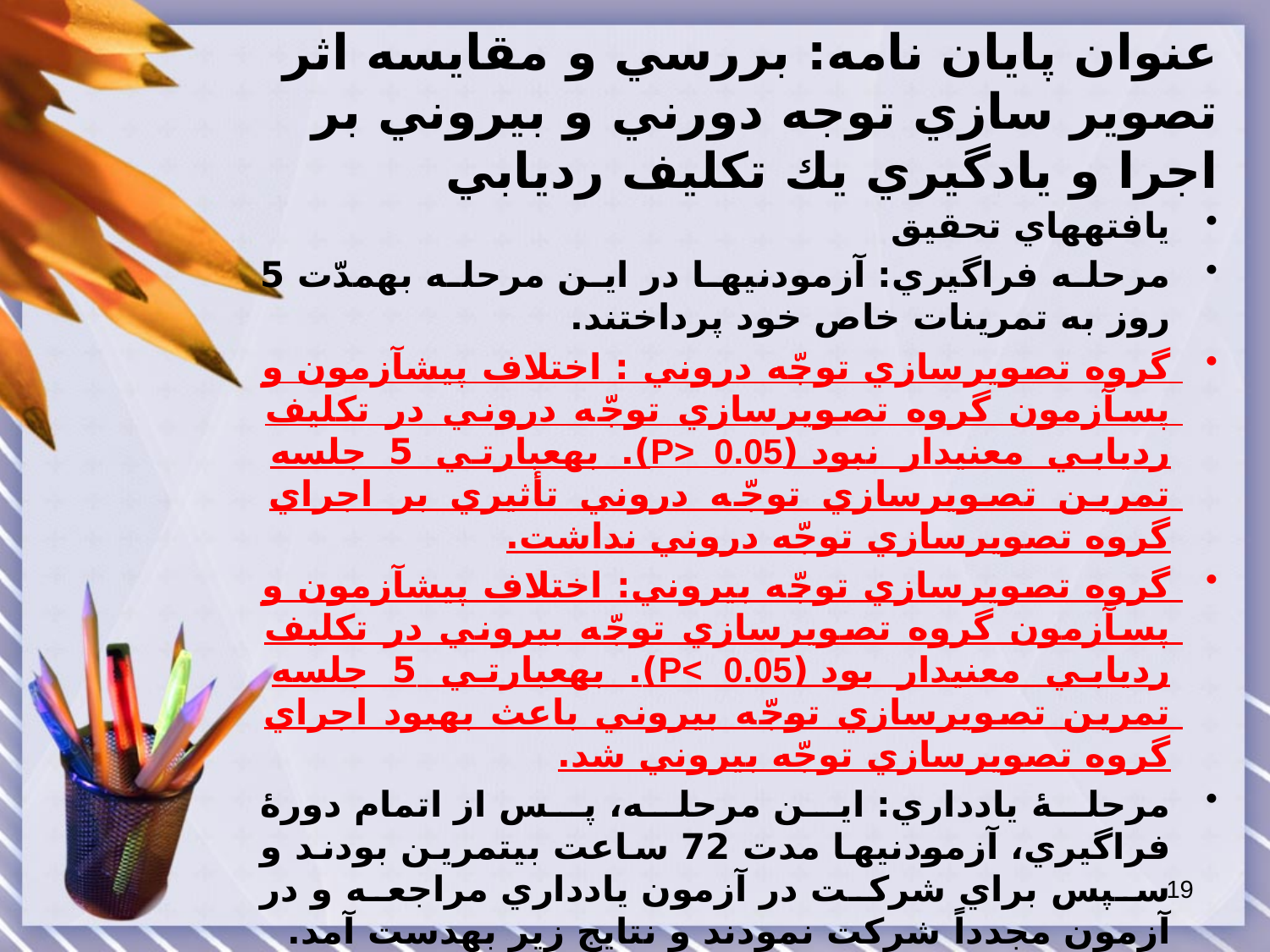

# عنوان پایان نامه: بررسي و مقايسه اثر تصوير سازي توجه دورني و بيروني بر اجرا و يادگيري يك تكليف رديابي
يافته­هاي تحقيق
مرحله فراگيري: آزمودني­ها در اين مرحله به­مدّت 5 روز به تمرينات خاص خود پرداختند.
گروه تصويرسازي توجّه دروني : اختلاف پيش­آزمون و پس­آزمون گروه تصويرسازي توجّه دروني در تکليف رديابي معني­دار نبود (P> 0.05). به­عبارتي 5 جلسه تمرين تصويرسازي توجّه دروني تأثيري بر اجراي گروه تصويرسازي توجّه دروني نداشت.
گروه تصويرسازي توجّه بيروني: اختلاف پيش­آزمون و پس­آزمون گروه تصويرسازي توجّه بيروني در تکليف رديابي معني­دار بود (P< 0.05). به­عبارتي 5 جلسه تمرين تصويرسازي توجّه بيروني باعث بهبود اجراي گروه تصويرسازي توجّه بيروني شد.
مرحلۀ يادداري: اين مرحله، پس از اتمام دورۀ فراگيري، آزمودني­ها مدت 72 ساعت بي­تمرين بودند و سپس براي شرکت در آزمون يادداري مراجعه و در آزمون مجدداً شرکت نمودند و نتايج زير به­دست آمد.

19